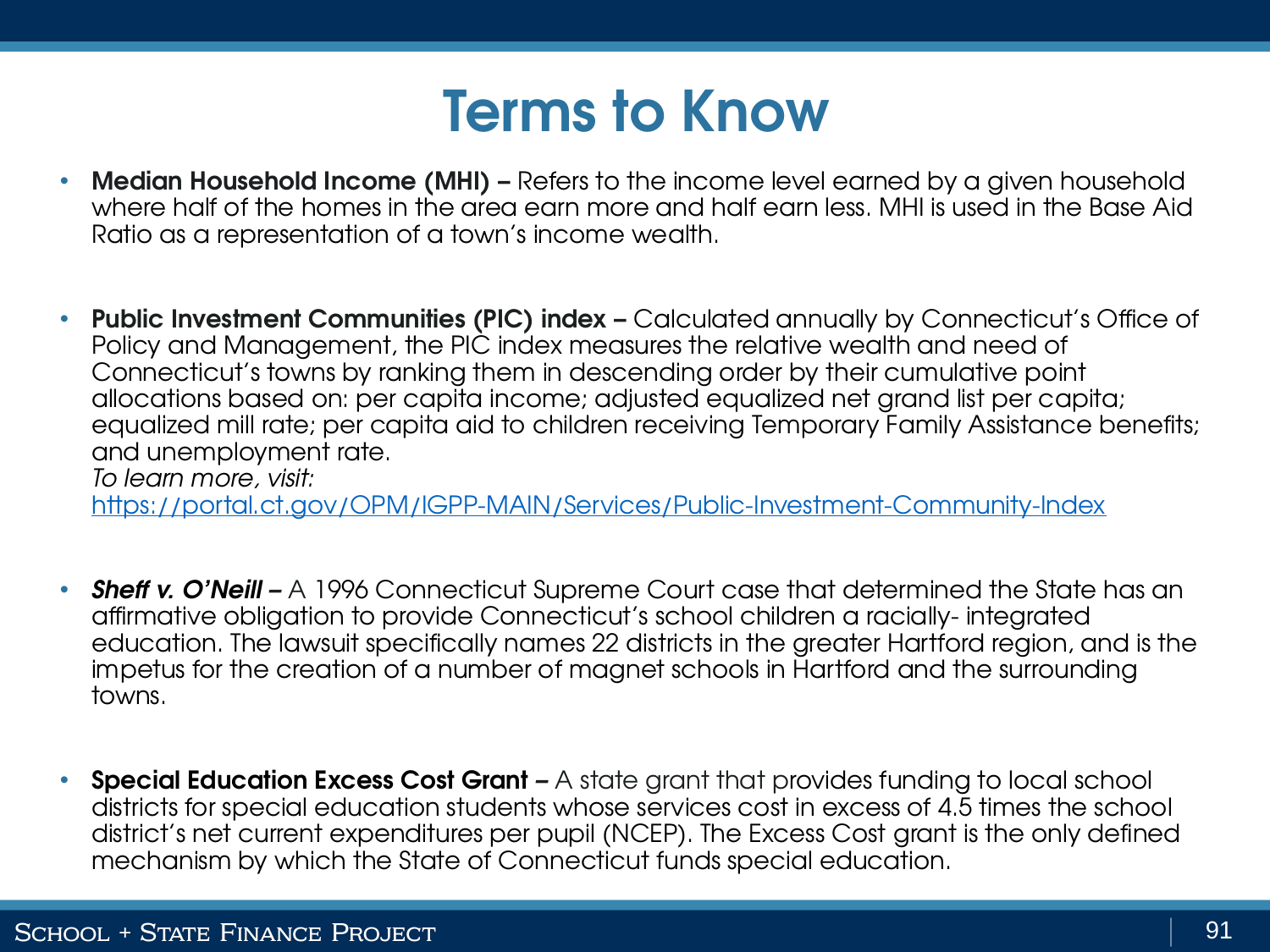

# Terms to Know
Median Household Income (MHI) – Refers to the income level earned by a given household where half of the homes in the area earn more and half earn less. MHI is used in the Base Aid Ratio as a representation of a town’s income wealth.

Public Investment Communities (PIC) index – Calculated annually by Connecticut’s Office of Policy and Management, the PIC index measures the relative wealth and need of Connecticut’s towns by ranking them in descending order by their cumulative point allocations based on: per capita income; adjusted equalized net grand list per capita; equalized mill rate; per capita aid to children receiving Temporary Family Assistance benefits; and unemployment rate.
To learn more, visit:
https://portal.ct.gov/OPM/IGPP-MAIN/Services/Public-Investment-Community-Index

Sheff v. O’Neill – A 1996 Connecticut Supreme Court case that determined the State has an affirmative obligation to provide Connecticut’s school children a racially- integrated education. The lawsuit specifically names 22 districts in the greater Hartford region, and is the impetus for the creation of a number of magnet schools in Hartford and the surrounding towns.

Special Education Excess Cost Grant – A state grant that provides funding to local school districts for special education students whose services cost in excess of 4.5 times the school district’s net current expenditures per pupil (NCEP). The Excess Cost grant is the only defined mechanism by which the State of Connecticut funds special education.

91